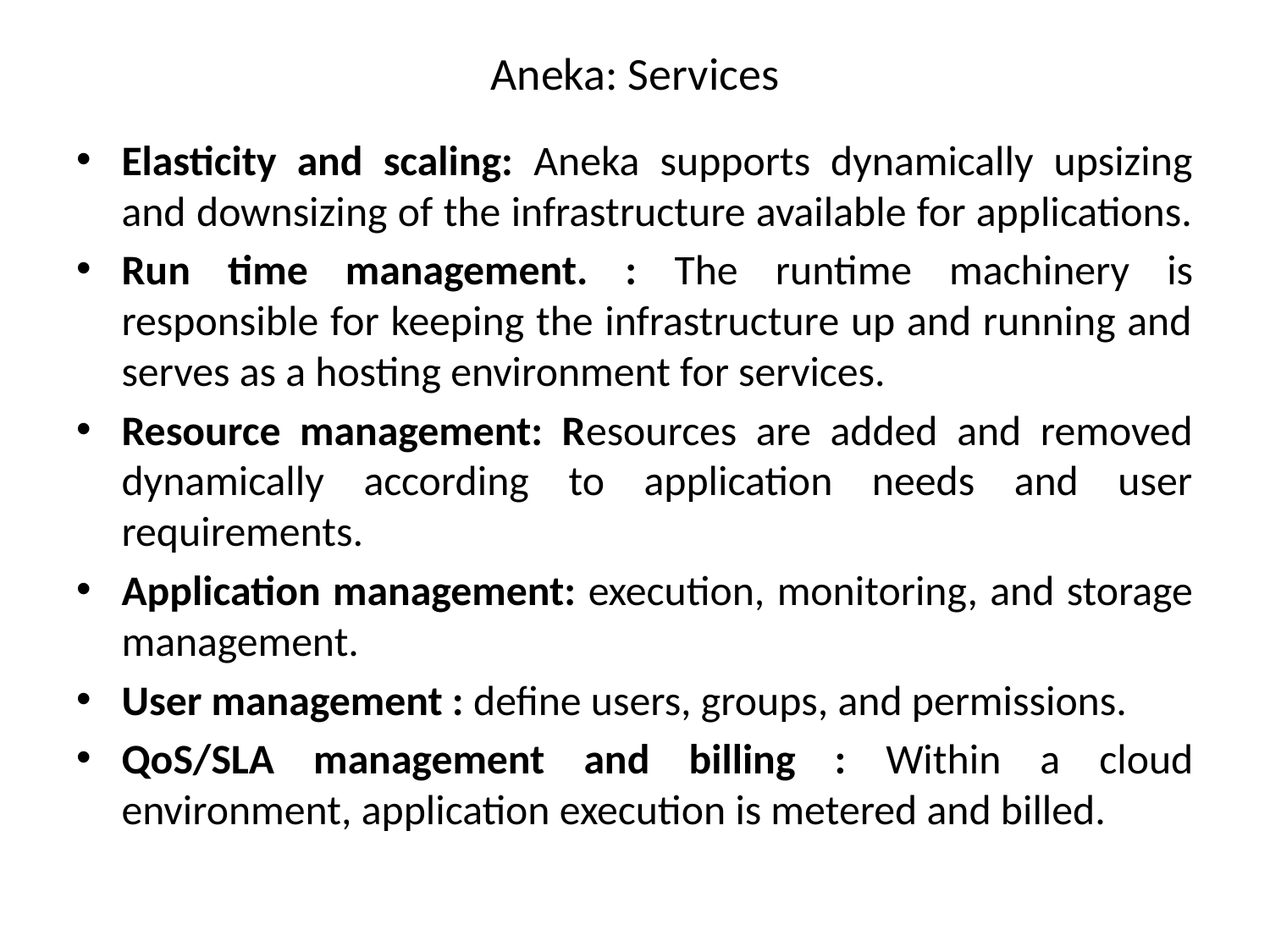

# Aneka: Services
Elasticity and scaling: Aneka supports dynamically upsizing and downsizing of the infrastructure available for applications.
Run time management. : The runtime machinery is responsible for keeping the infrastructure up and running and serves as a hosting environment for services.
Resource management: Resources are added and removed dynamically according to application needs and user requirements.
Application management: execution, monitoring, and storage management.
User management : define users, groups, and permissions.
QoS/SLA management and billing : Within a cloud environment, application execution is metered and billed.